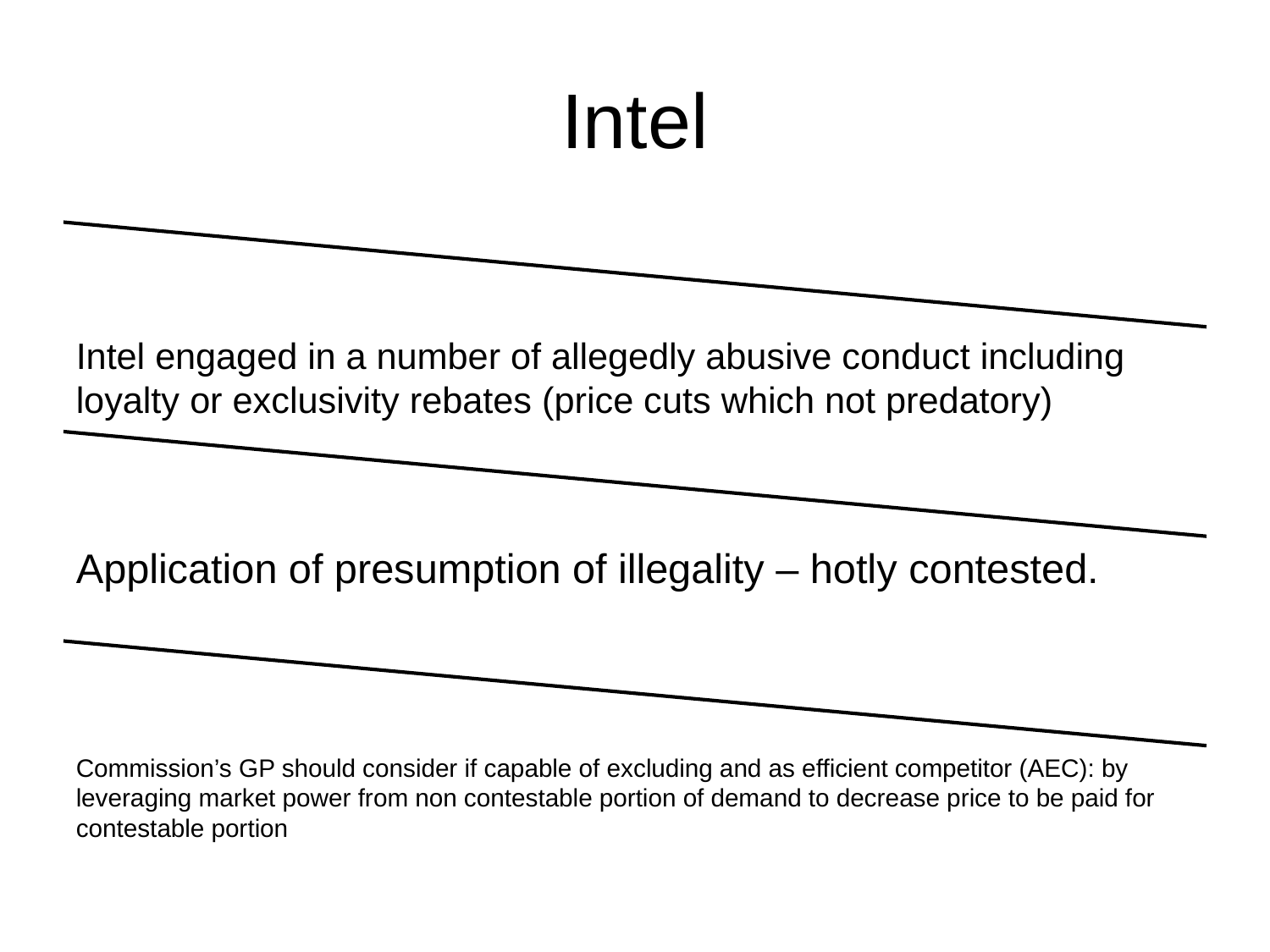

# Intel
Intel engaged in a number of allegedly abusive conduct including loyalty or exclusivity rebates (price cuts which not predatory)
Application of presumption of illegality – hotly contested.
Commission’s GP should consider if capable of excluding and as efficient competitor (AEC): by leveraging market power from non contestable portion of demand to decrease price to be paid for contestable portion